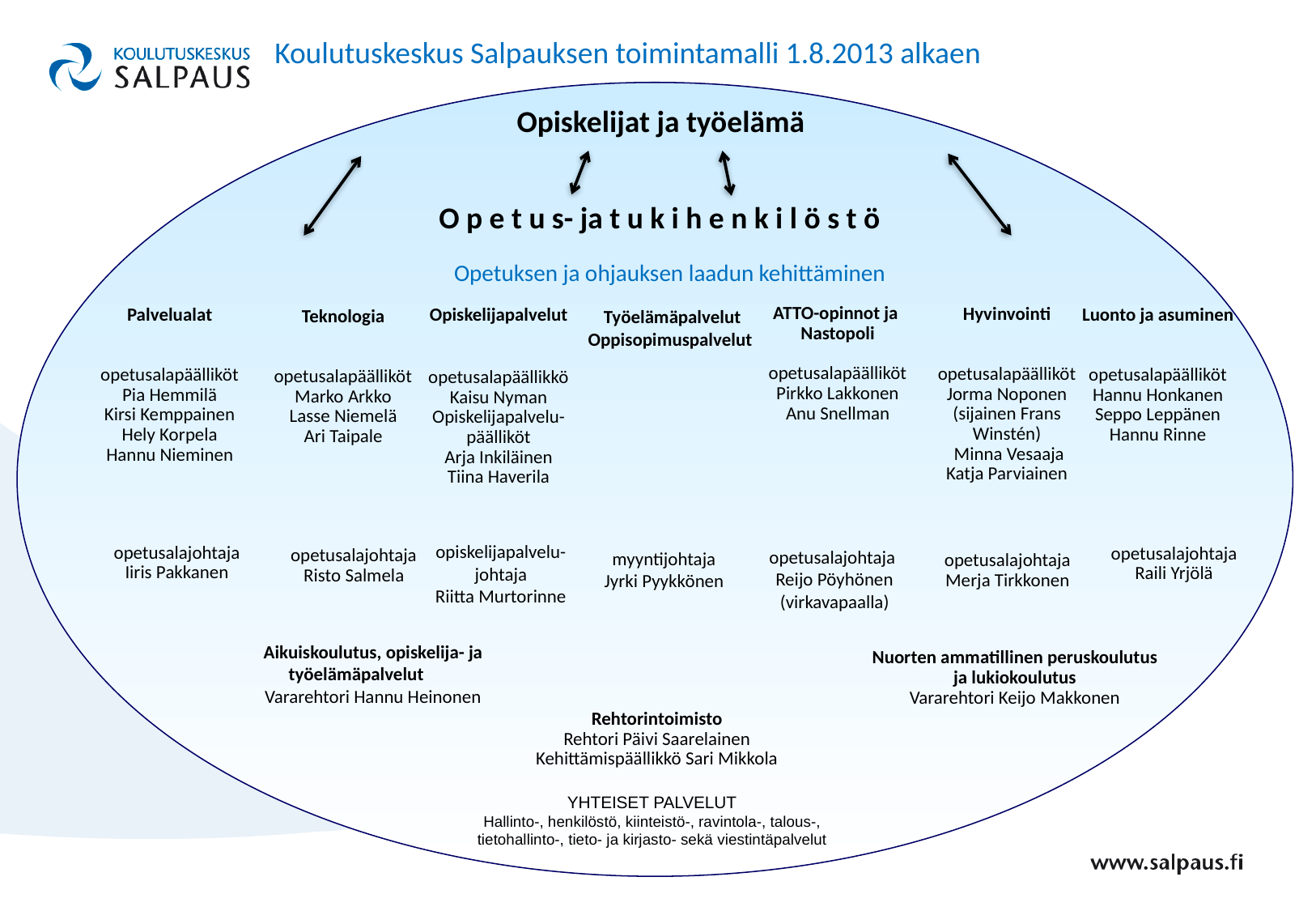

Koulutuskeskus Salpauksen toimintamalli 1.8.2013 alkaen

Opiskelijat ja työelämä
O p e t u s- ja t u k i h e n k i l ö s t ö
Opetuksen ja ohjauksen laadun kehittäminen
ATTO-opinnot ja
Nastopoli

opetusalapäälliköt
Pirkko Lakkonen
Anu Snellman
Hyvinvointi

opetusalapäälliköt
Jorma Noponen (sijainen Frans Winstén)
 Minna Vesaaja
Katja Parviainen
opetusalajohtaja
Merja Tirkkonen
Luonto ja asuminen

opetusalapäälliköt
Hannu Honkanen
Seppo Leppänen
Hannu Rinne
Palvelualat

opetusalapäälliköt
Pia Hemmilä
Kirsi Kemppainen
Hely Korpela
Hannu Nieminen
Työelämäpalvelut
Oppisopimuspalvelut
Opiskelijapalvelut

opetusalapäällikkö
Kaisu Nyman
Opiskelijapalvelu-päälliköt
Arja Inkiläinen
Tiina Haverila
Teknologia

opetusalapäälliköt
Marko Arkko
Lasse Niemelä
Ari Taipale
opiskelijapalvelu-johtaja
Riitta Murtorinne
opetusalajohtaja
Iiris Pakkanen
opetusalajohtaja
Raili Yrjölä
opetusalajohtaja
Reijo Pöyhönen (virkavapaalla)
opetusalajohtaja
Risto Salmela
myyntijohtaja
Jyrki Pyykkönen

yhteiset palvelut
Hallinto-, henkilöstö, kiinteistö-, ravintola-, talous-,
tietohallinto-, tieto- ja kirjasto- sekä viestintäpalvelut
Aikuiskoulutus, opiskelija- ja työelämäpalvelut
Vararehtori Hannu Heinonen
Nuorten ammatillinen peruskoulutus ja lukiokoulutus
Vararehtori Keijo Makkonen
Rehtorintoimisto
Rehtori Päivi Saarelainen
Kehittämispäällikkö Sari Mikkola